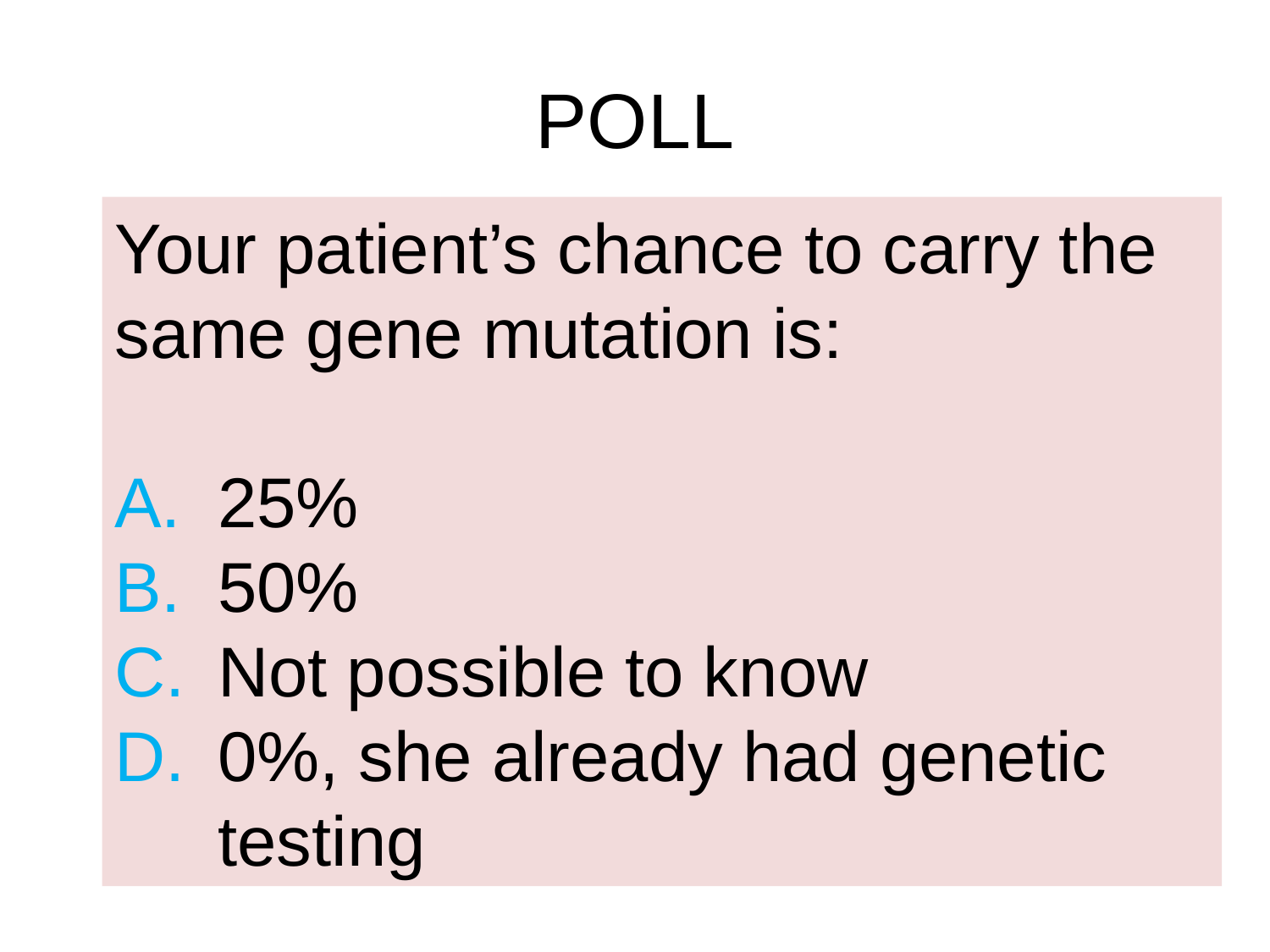

# POLL
Your patient’s chance to carry the same gene mutation is:

25%
50%
Not possible to know
0%, she already had genetic testing